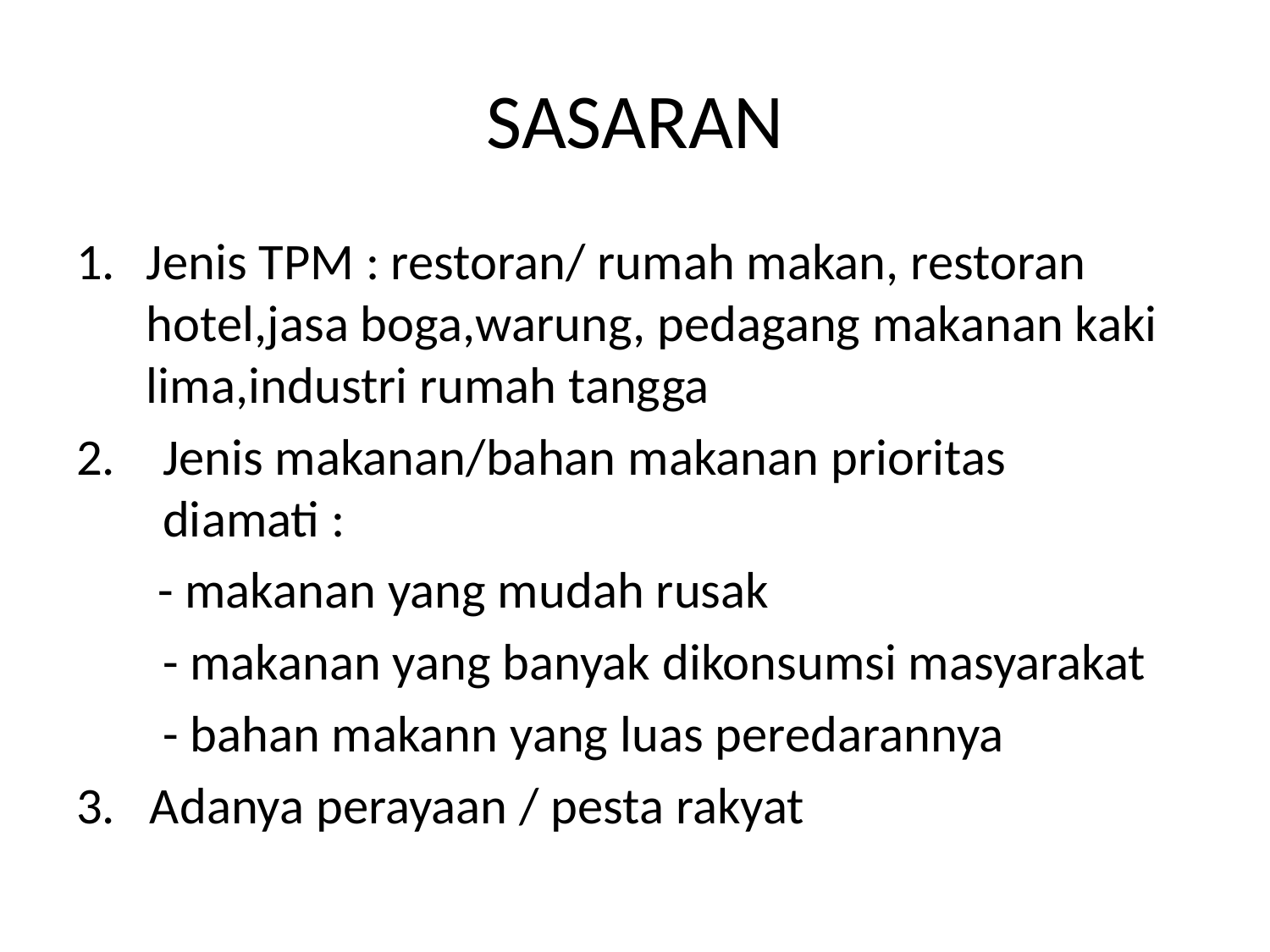

# SASARAN
Jenis TPM : restoran/ rumah makan, restoran hotel,jasa boga,warung, pedagang makanan kaki lima,industri rumah tangga
Jenis makanan/bahan makanan prioritas diamati :
       - makanan yang mudah rusak
	- makanan yang banyak dikonsumsi masyarakat
	- bahan makann yang luas peredarannya
3.   Adanya perayaan / pesta rakyat